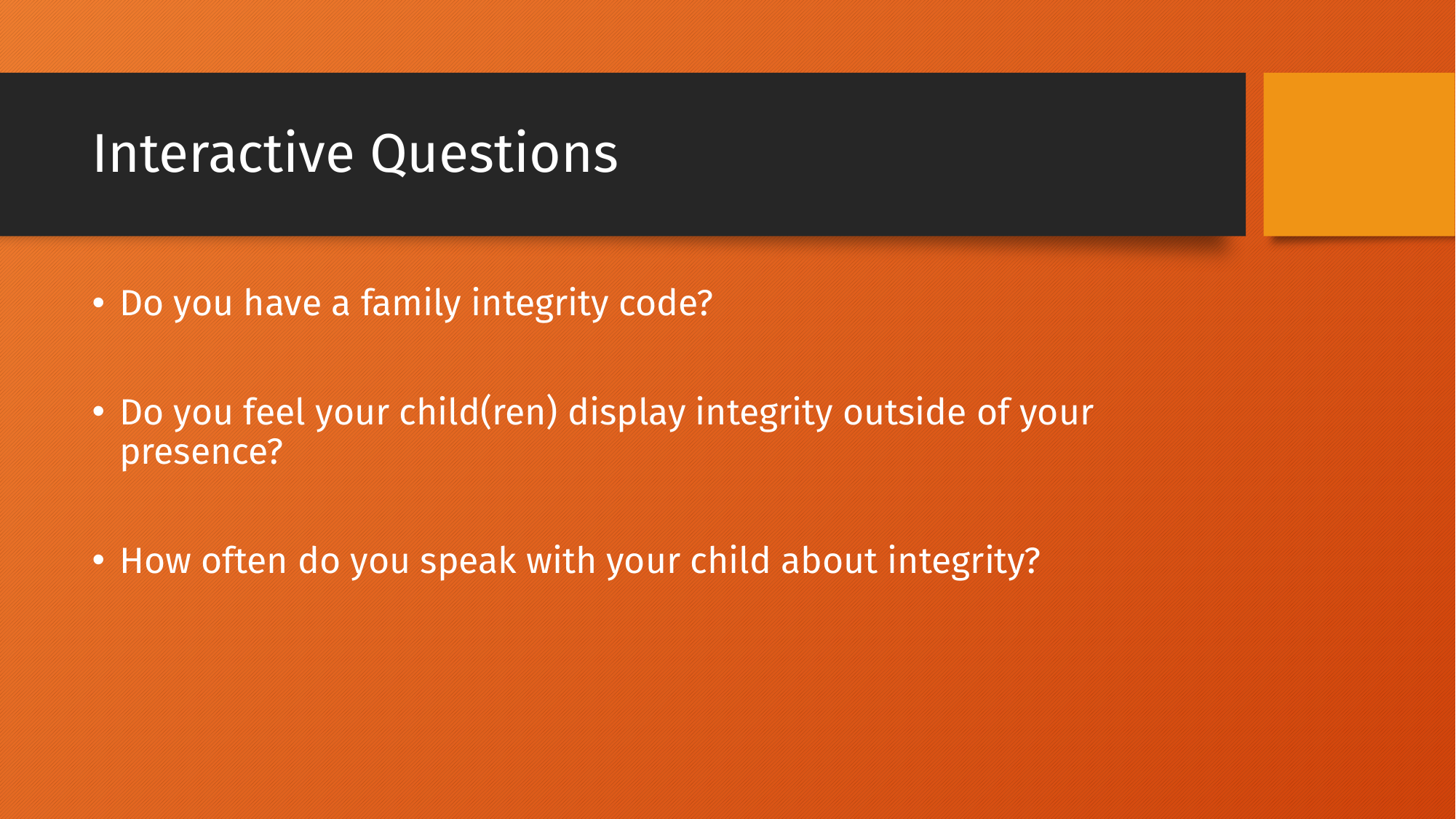

# Interactive Questions
Do you have a family integrity code?

Do you feel your child(ren) display integrity outside of your presence?

How often do you speak with your child about integrity?